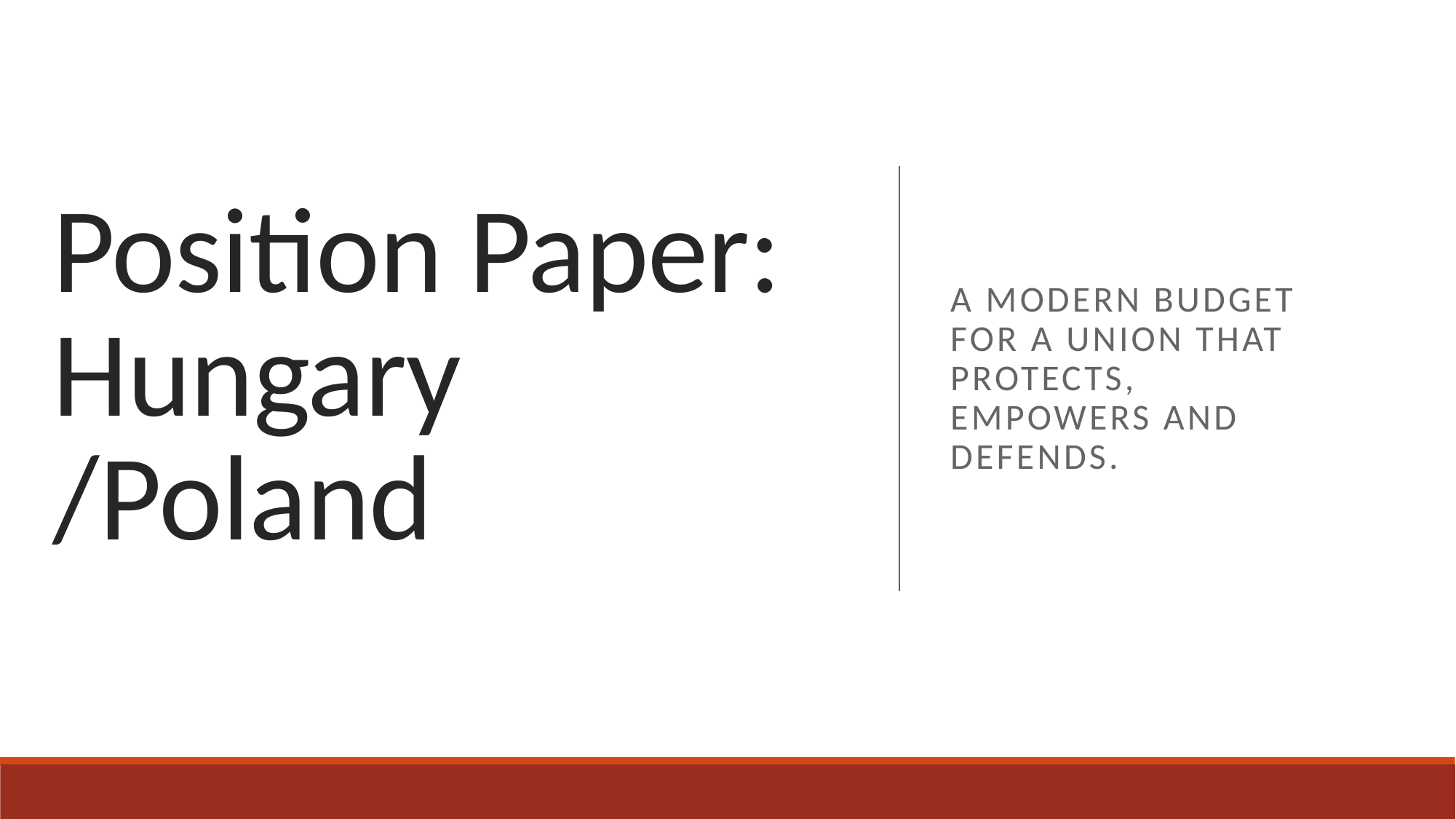

# Position Paper: Hungary /Poland
A modern budget for a union that protects, empowers and defends.